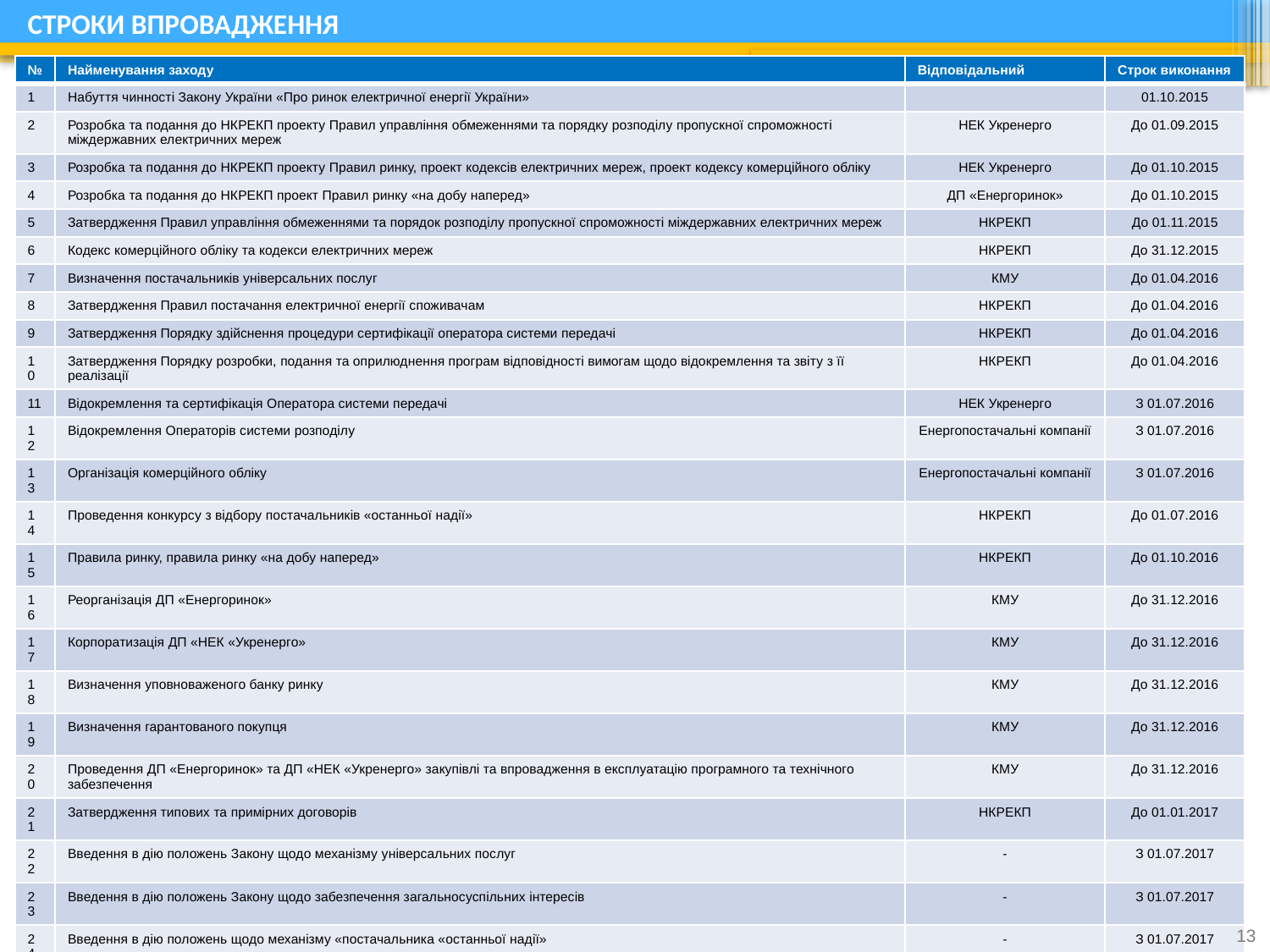

# СТРОКИ ВПРОВАДЖЕННЯ
| № | Найменування заходу | Відповідальний | Строк виконання |
| --- | --- | --- | --- |
| 1 | Набуття чинності Закону України «Про ринок електричної енергії України» |  | 01.10.2015 |
| 2 | Розробка та подання до НКРЕКП проекту Правил управління обмеженнями та порядку розподілу пропускної спроможності міждержавних електричних мереж | НЕК Укренерго | До 01.09.2015 |
| 3 | Розробка та подання до НКРЕКП проекту Правил ринку, проект кодексів електричних мереж, проект кодексу комерційного обліку | НЕК Укренерго | До 01.10.2015 |
| 4 | Розробка та подання до НКРЕКП проект Правил ринку «на добу наперед» | ДП «Енергоринок» | До 01.10.2015 |
| 5 | Затвердження Правил управління обмеженнями та порядок розподілу пропускної спроможності міждержавних електричних мереж | НКРЕКП | До 01.11.2015 |
| 6 | Кодекс комерційного обліку та кодекси електричних мереж | НКРЕКП | До 31.12.2015 |
| 7 | Визначення постачальників універсальних послуг | КМУ | До 01.04.2016 |
| 8 | Затвердження Правил постачання електричної енергії споживачам | НКРЕКП | До 01.04.2016 |
| 9 | Затвердження Порядку здійснення процедури сертифікації оператора системи передачі | НКРЕКП | До 01.04.2016 |
| 10 | Затвердження Порядку розробки, подання та оприлюднення програм відповідності вимогам щодо відокремлення та звіту з її реалізації | НКРЕКП | До 01.04.2016 |
| 11 | Відокремлення та сертифікація Оператора системи передачі | НЕК Укренерго | З 01.07.2016 |
| 12 | Відокремлення Операторів системи розподілу | Енергопостачальні компанії | З 01.07.2016 |
| 13 | Організація комерційного обліку | Енергопостачальні компанії | З 01.07.2016 |
| 14 | Проведення конкурсу з відбору постачальників «останньої надії» | НКРЕКП | До 01.07.2016 |
| 15 | Правила ринку, правила ринку «на добу наперед» | НКРЕКП | До 01.10.2016 |
| 16 | Реорганізація ДП «Енергоринок» | КМУ | До 31.12.2016 |
| 17 | Корпоратизація ДП «НЕК «Укренерго» | КМУ | До 31.12.2016 |
| 18 | Визначення уповноваженого банку ринку | КМУ | До 31.12.2016 |
| 19 | Визначення гарантованого покупця | КМУ | До 31.12.2016 |
| 20 | Проведення ДП «Енергоринок» та ДП «НЕК «Укренерго» закупівлі та впровадження в експлуатацію програмного та технічного забезпечення | КМУ | До 31.12.2016 |
| 21 | Затвердження типових та примірних договорів | НКРЕКП | До 01.01.2017 |
| 22 | Введення в дію положень Закону щодо механізму універсальних послуг | - | З 01.07.2017 |
| 23 | Введення в дію положень Закону щодо забезпечення загальносуспільних інтересів | - | З 01.07.2017 |
| 24 | Введення в дію положень щодо механізму «постачальника «останньої надії» | - | З 01.07.2017 |
| 25 | Запровадження трейдерської діяльності | - | З 01.07.2017 |
| 26 | Впровадження повномасштабного ринку |  | З 01.07.2017 |
| 27 | Зобов”язання гарантованого покупця з купівлі електричної енергії ТЕЦ за регульованими тарифами | - | До 31.12.2020 |
| 28 | Запровадження внутрішньодобового ринку | - | До 31.12.2021 |
13